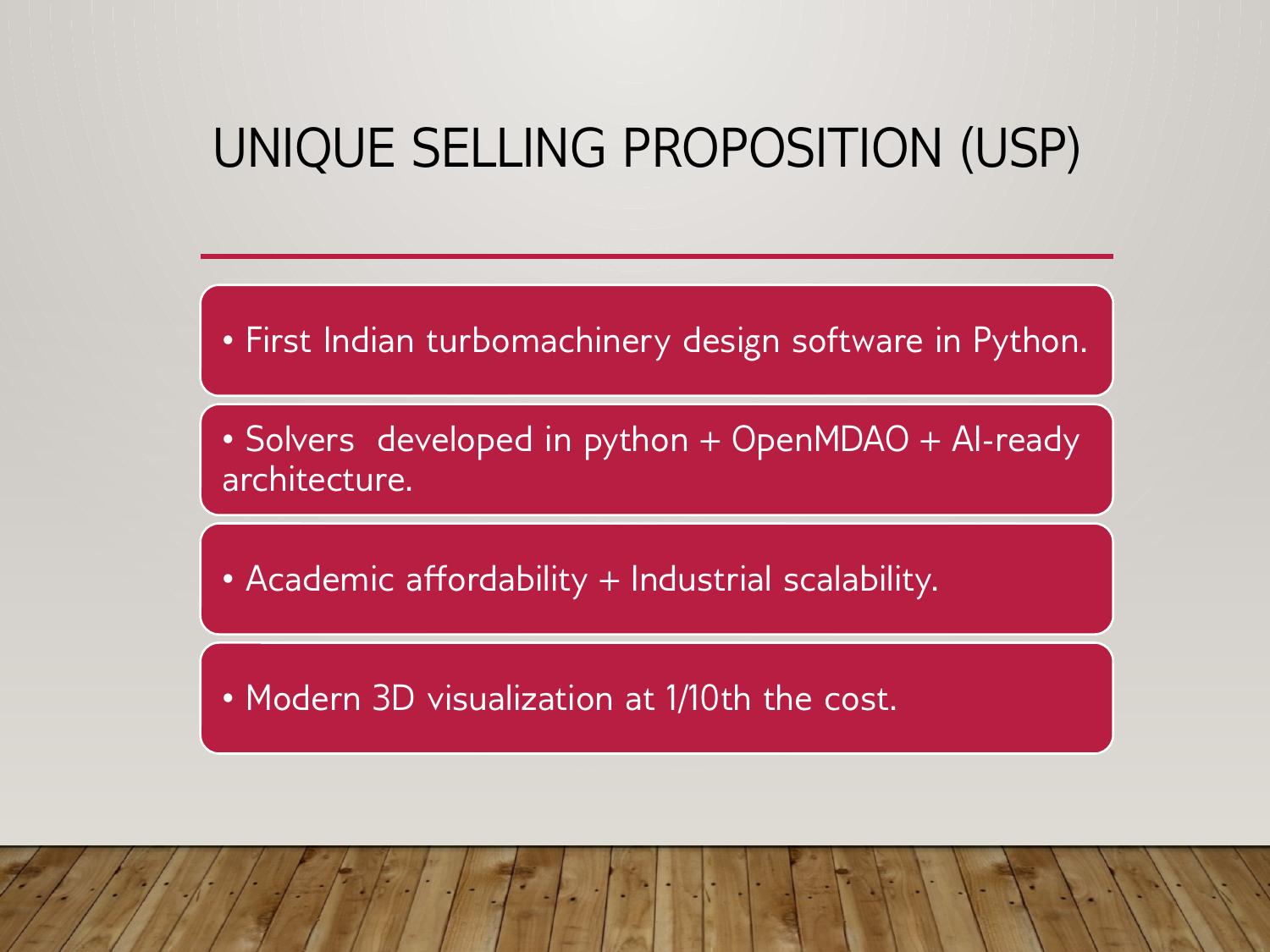

# UNIQUE SELLING PROPOSITION (USP)
• First Indian turbomachinery design software in Python.
• Solvers  developed in python + OpenMDAO + AI-ready architecture.
• Academic affordability + Industrial scalability.
• Modern 3D visualization at 1/10th the cost.